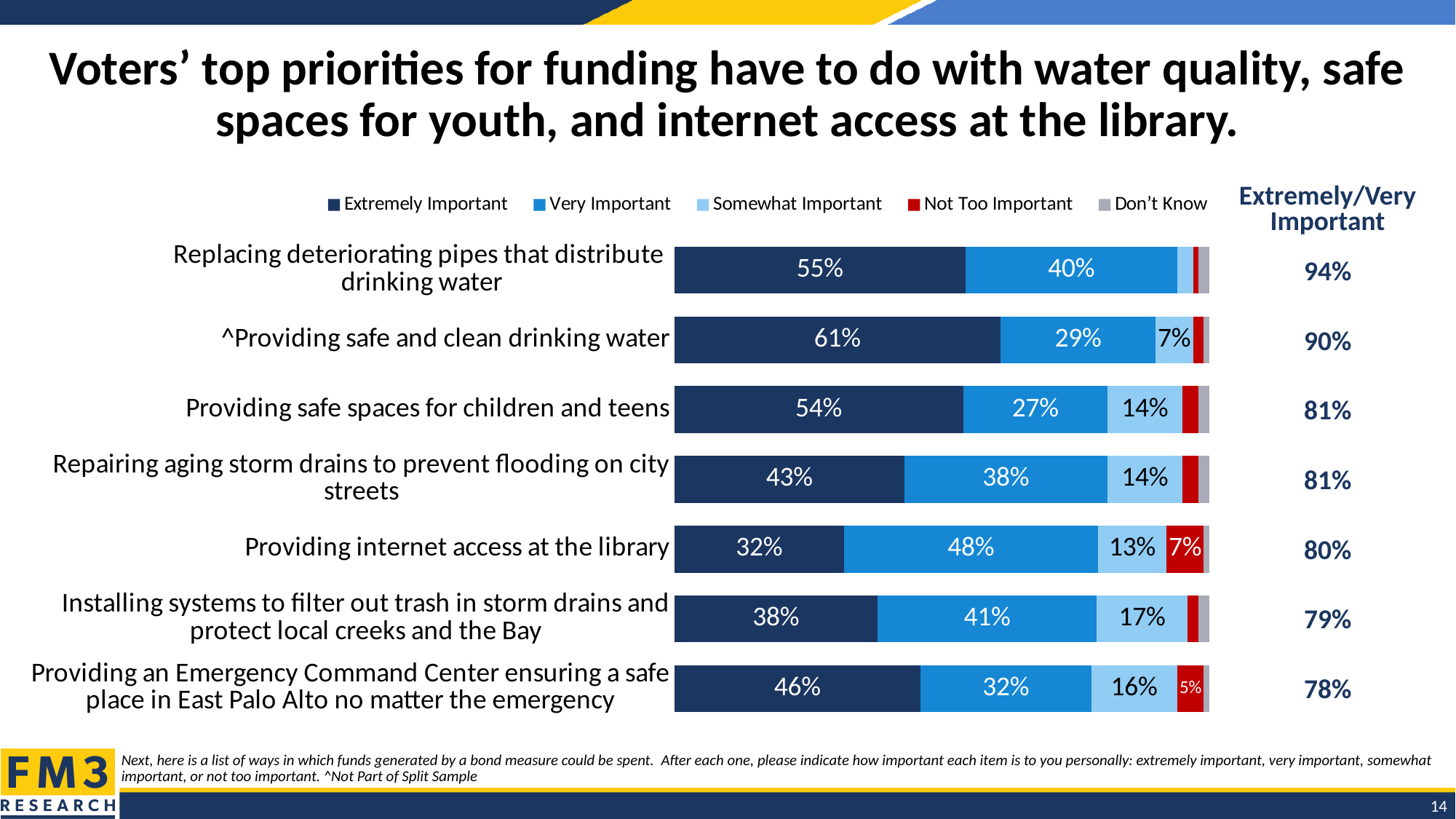

# Voters’ top priorities for funding have to do with water quality, safe spaces for youth, and internet access at the library.
| Extremely/Very Important |
| --- |
| 94% |
| 90% |
| 81% |
| 81% |
| 80% |
| 79% |
| 78% |

### Chart

| Category | Extremely Important | Very Important | Somewhat Important | Not Too Important | Don’t Know |
|---|---|---|---|---|---|
| Replacing deteriorating pipes that distribute
drinking water | 0.55 | 0.4 | 0.03 | 0.01 | 0.02 |
| ^Providing safe and clean drinking water | 0.61 | 0.29 | 0.07 | 0.02 | 0.01 |
| Providing safe spaces for children and teens | 0.54 | 0.27 | 0.14 | 0.03 | 0.02 |
| Repairing aging storm drains to prevent flooding on city streets | 0.43 | 0.38 | 0.14 | 0.03 | 0.02 |
| Providing internet access at the library | 0.32 | 0.48 | 0.13 | 0.07 | 0.01 |
| Installing systems to filter out trash in storm drains and protect local creeks and the Bay | 0.38 | 0.41 | 0.17 | 0.02 | 0.02 |
| Providing an Emergency Command Center ensuring a safe place in East Palo Alto no matter the emergency | 0.46 | 0.32 | 0.16 | 0.05 | 0.01 |
Next, here is a list of ways in which funds generated by a bond measure could be spent.  After each one, please indicate how important each item is to you personally: extremely important, very important, somewhat important, or not too important. ^Not Part of Split Sample